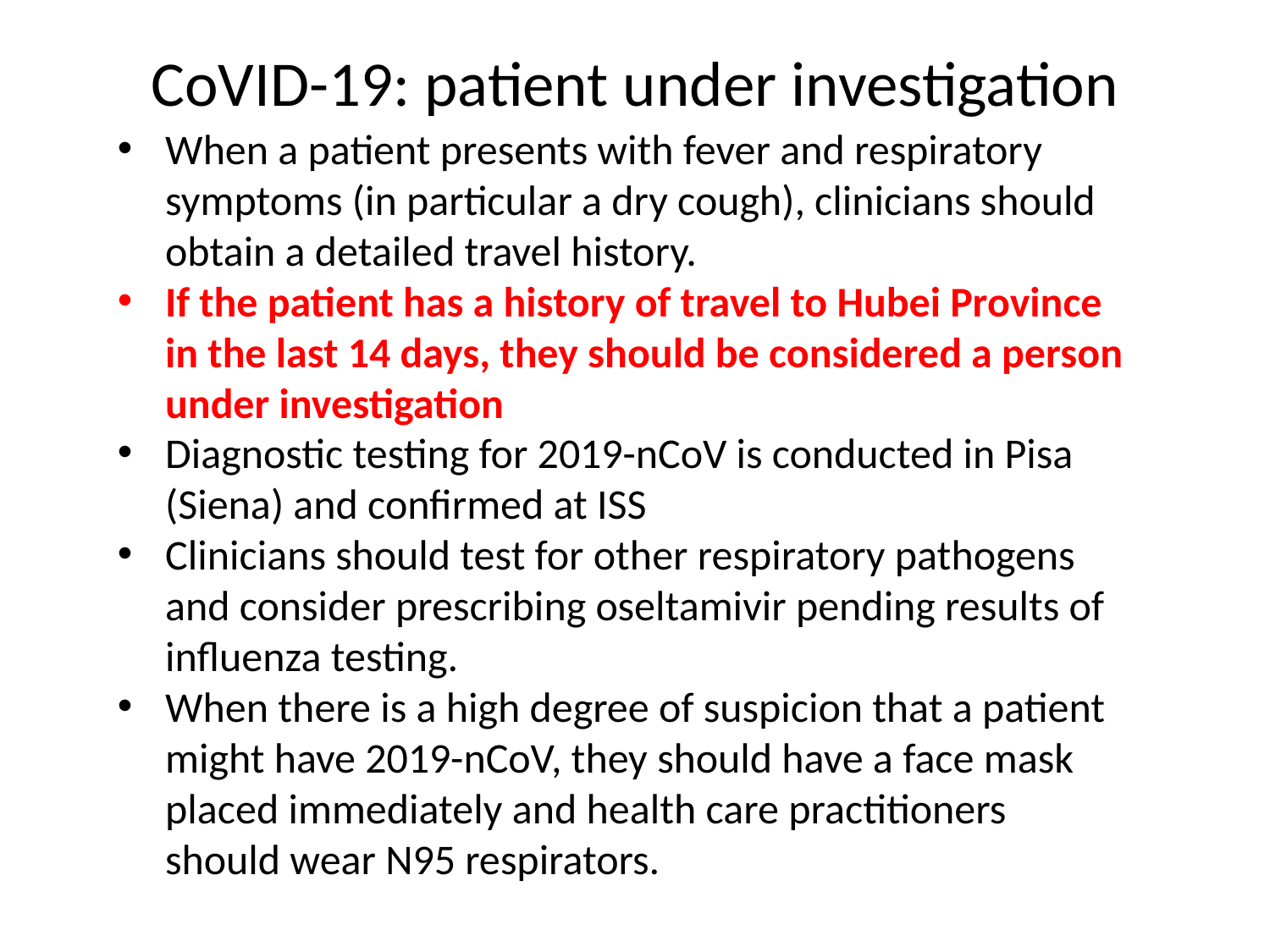

CoVID-19: patient under investigation
When a patient presents with fever and respiratory symptoms (in particular a dry cough), clinicians should obtain a detailed travel history.
If the patient has a history of travel to Hubei Province in the last 14 days, they should be considered a person under investigation

Diagnostic testing for 2019-nCoV is conducted in Pisa (Siena) and confirmed at ISS
Clinicians should test for other respiratory pathogens and consider prescribing oseltamivir pending results of influenza testing.
When there is a high degree of suspicion that a patient might have 2019-nCoV, they should have a face mask placed immediately and health care practitioners should wear N95 respirators.